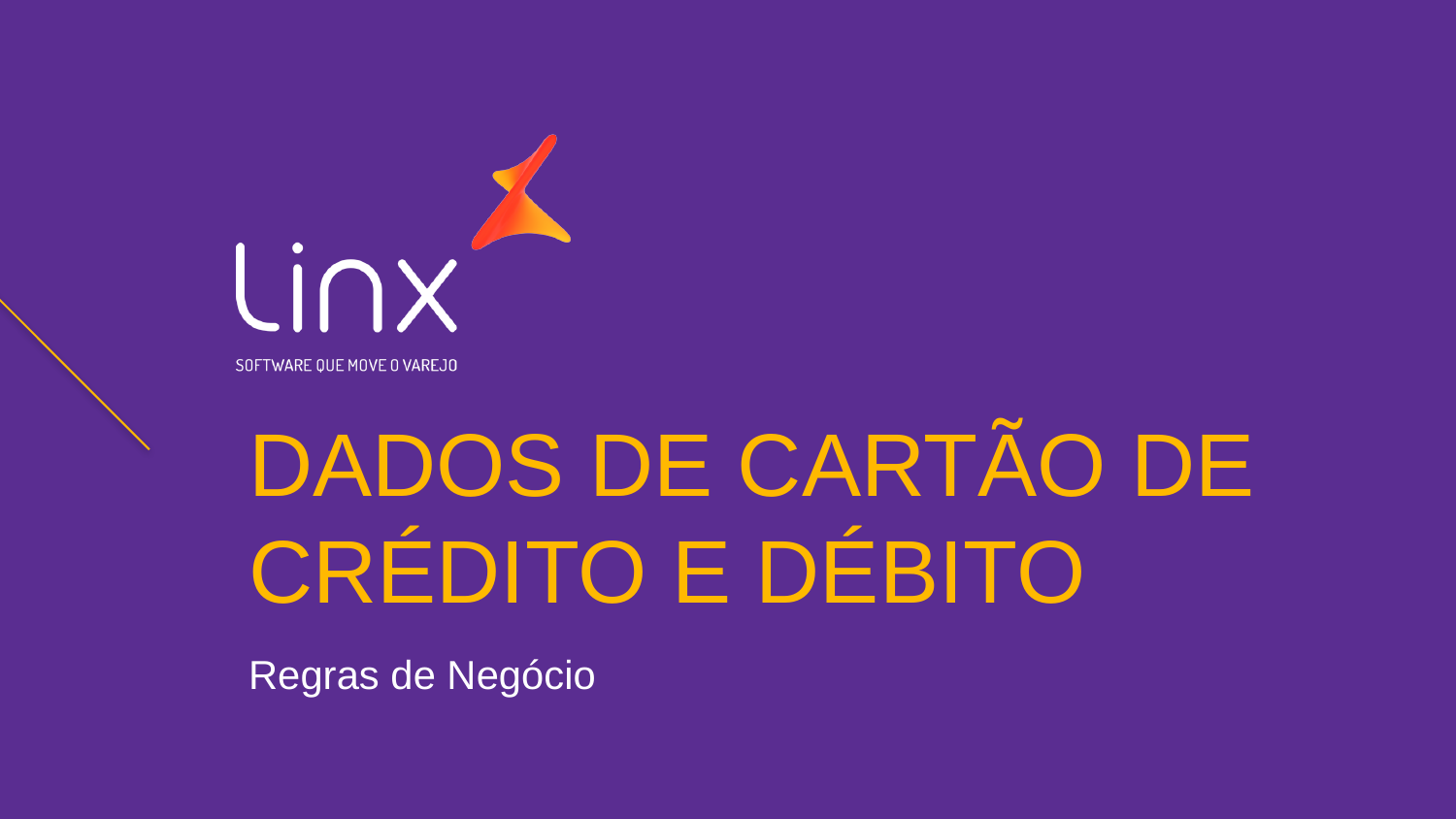

# DADOS DE CARTÃO DE CRÉDITO E DÉBITO
Regras de Negócio